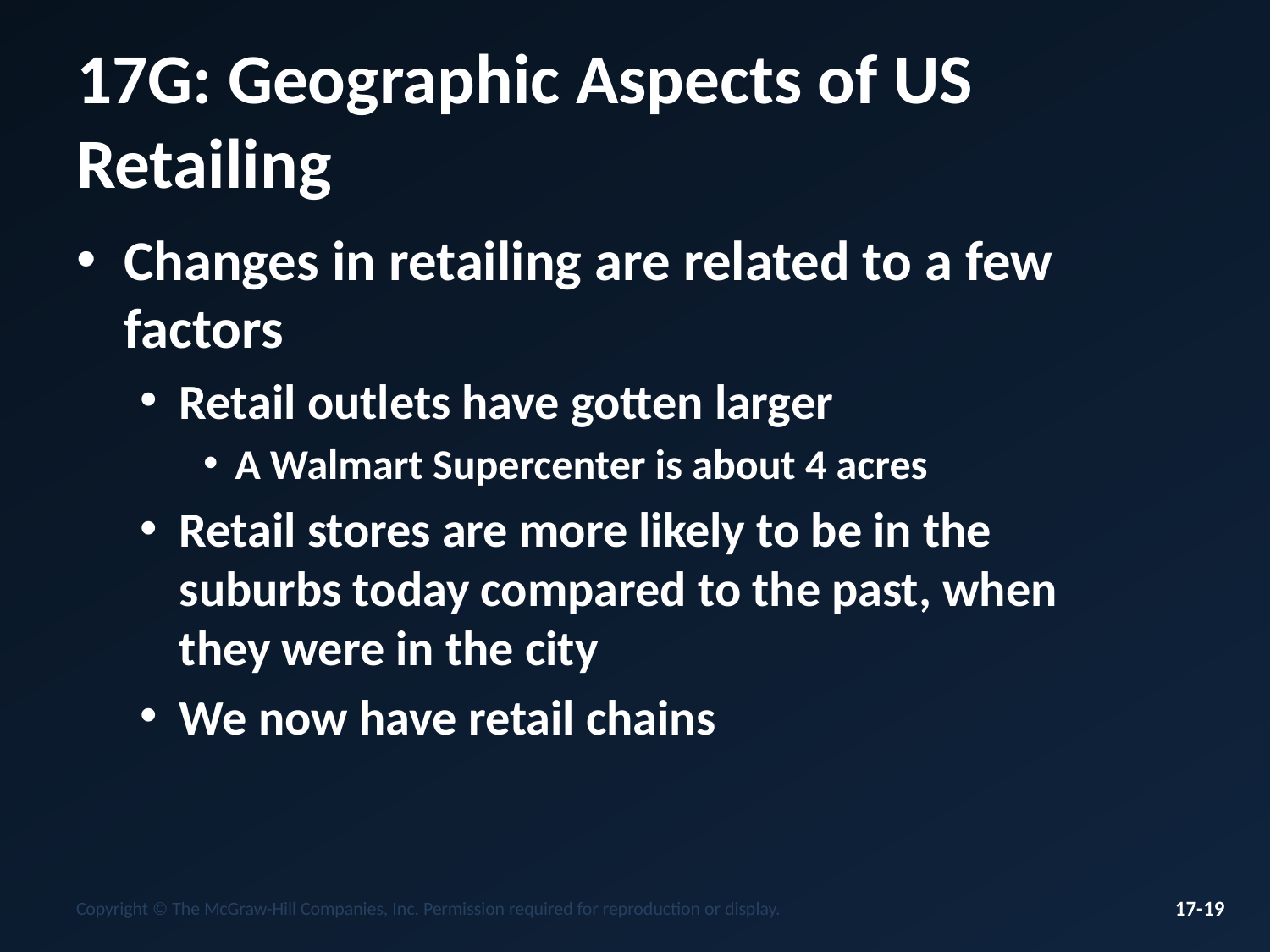

# 17G: Geographic Aspects of US Retailing
Changes in retailing are related to a few factors
Retail outlets have gotten larger
A Walmart Supercenter is about 4 acres
Retail stores are more likely to be in the suburbs today compared to the past, when they were in the city
We now have retail chains

Copyright © The McGraw-Hill Companies, Inc. Permission required for reproduction or display.
17-19